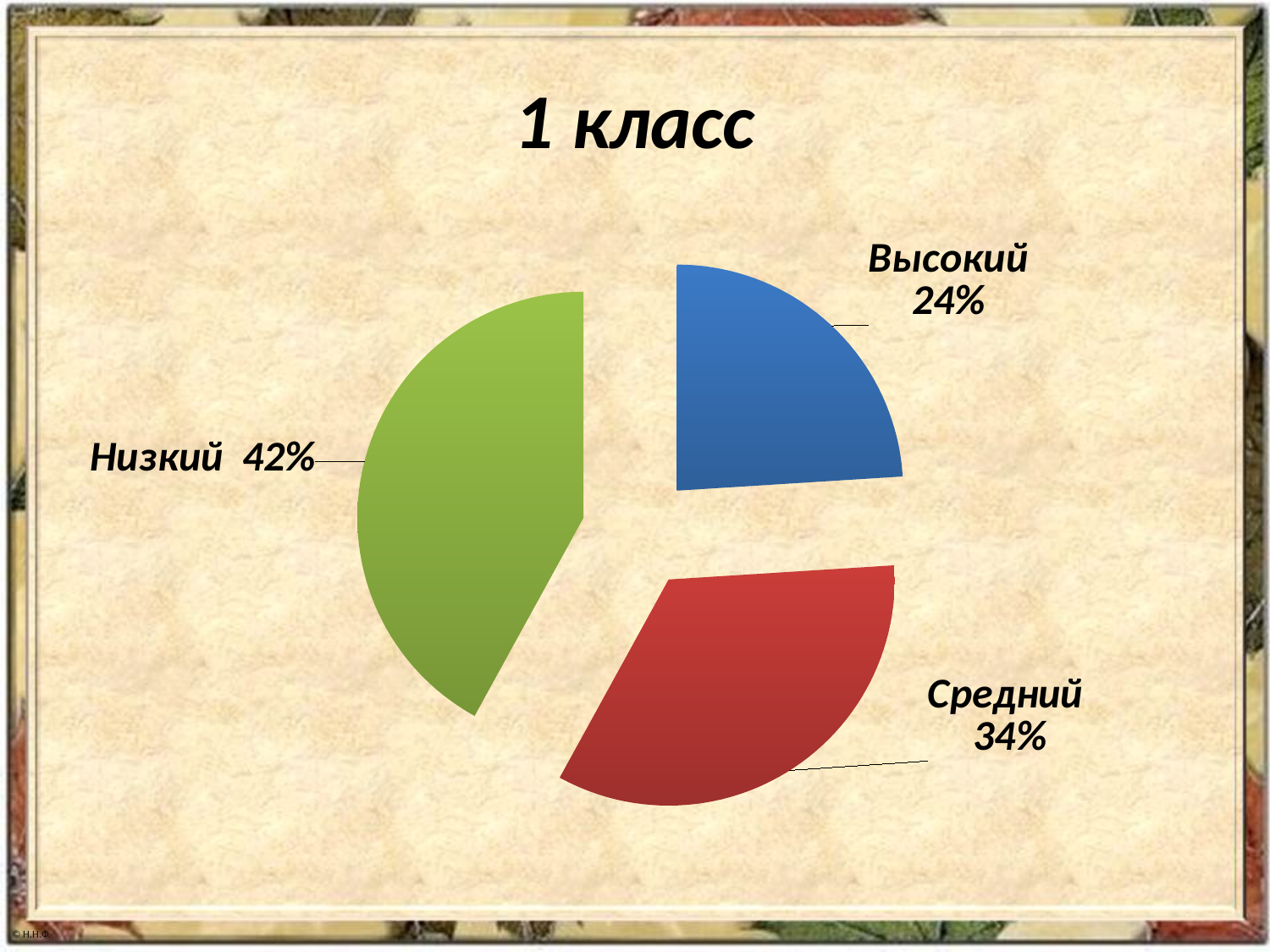

# 1 класс

### Chart

| Category | 1 класс  |
|---|---|
| высокий  | 0.24 |
| средний | 0.34 |
| низкий | 0.42 |